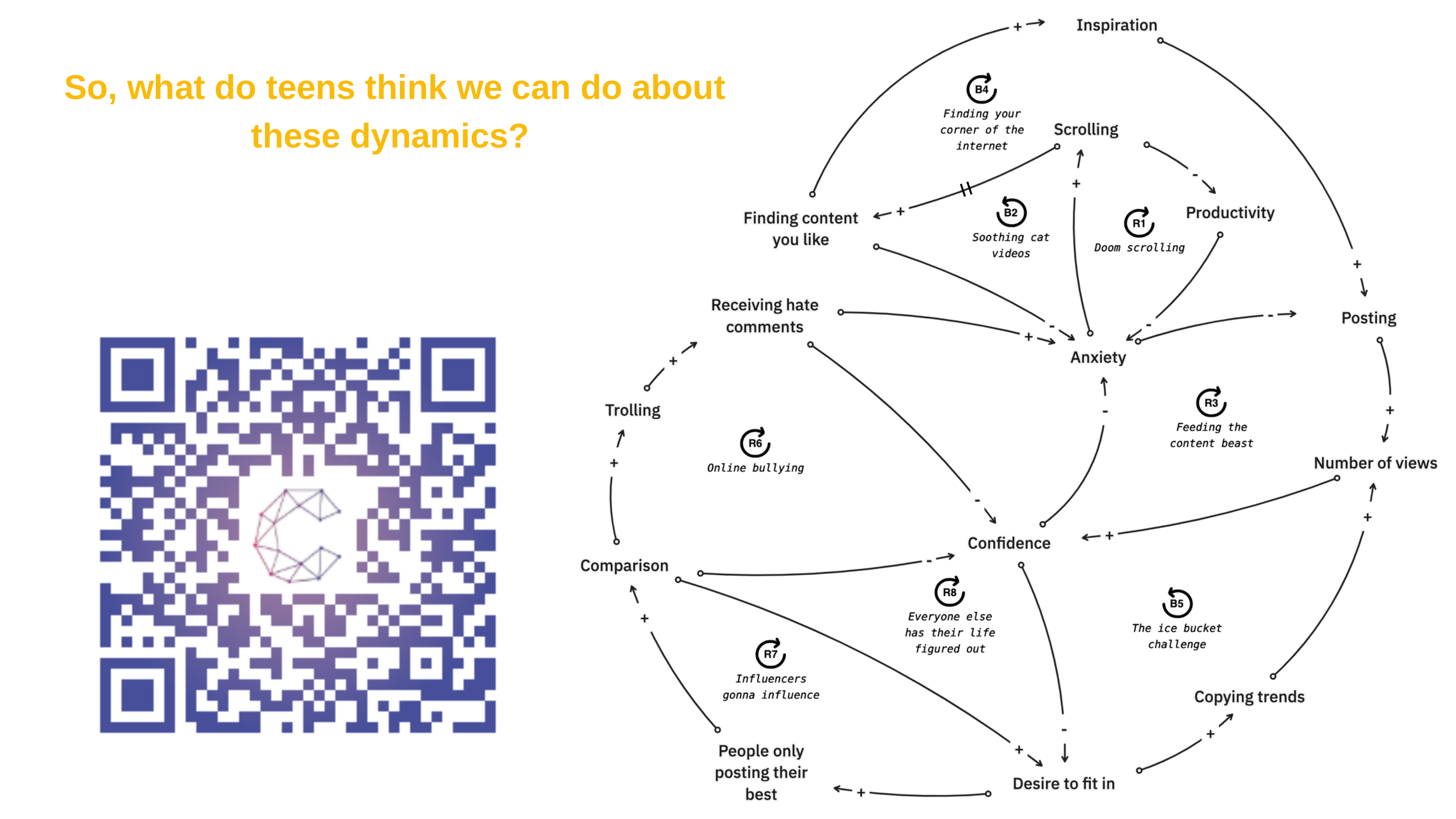

So, what do teens think we can do about these dynamics?
=